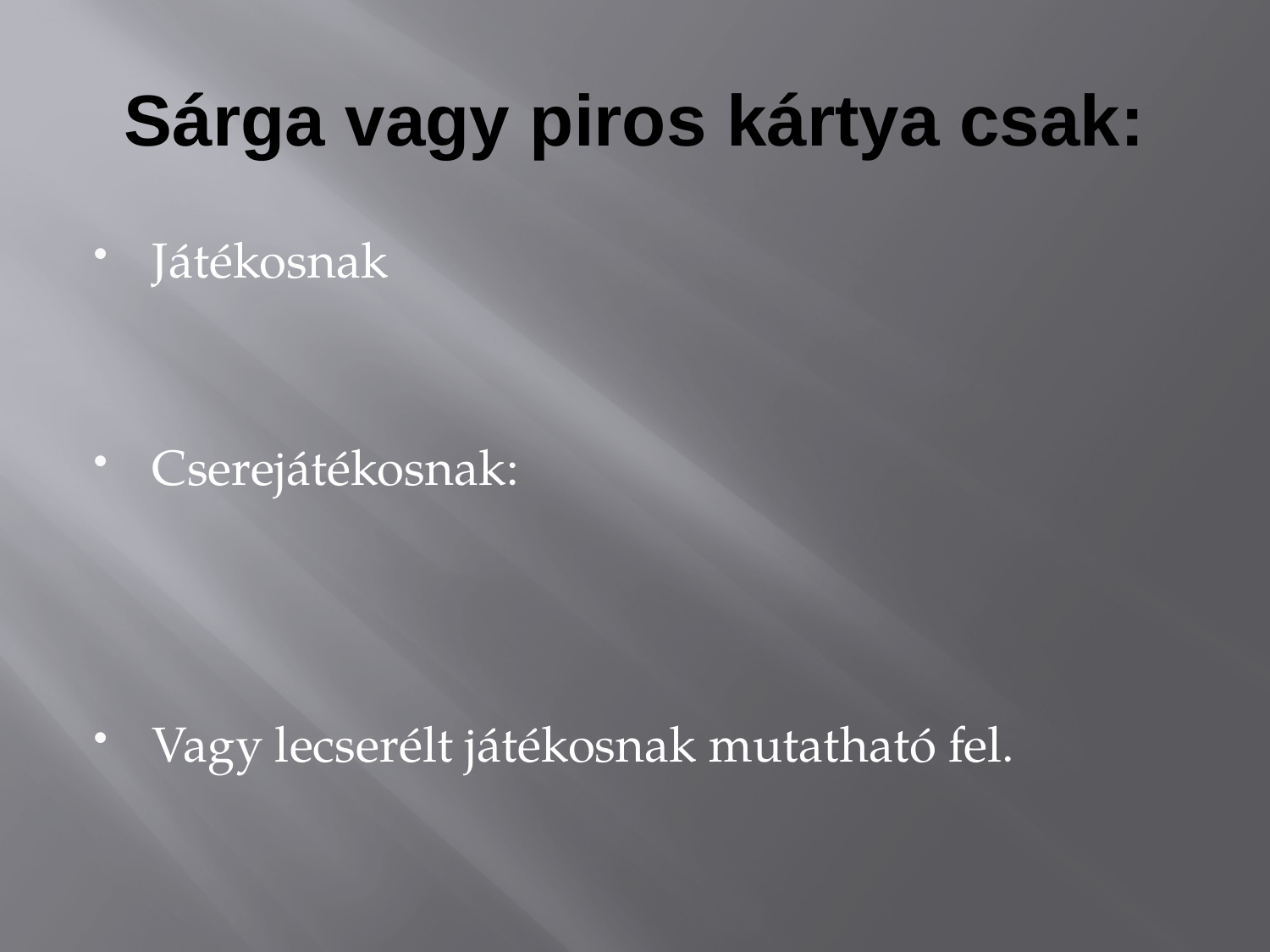

# Sárga vagy piros kártya csak:
Játékosnak

Cserejátékosnak:

Vagy lecserélt játékosnak mutatható fel.